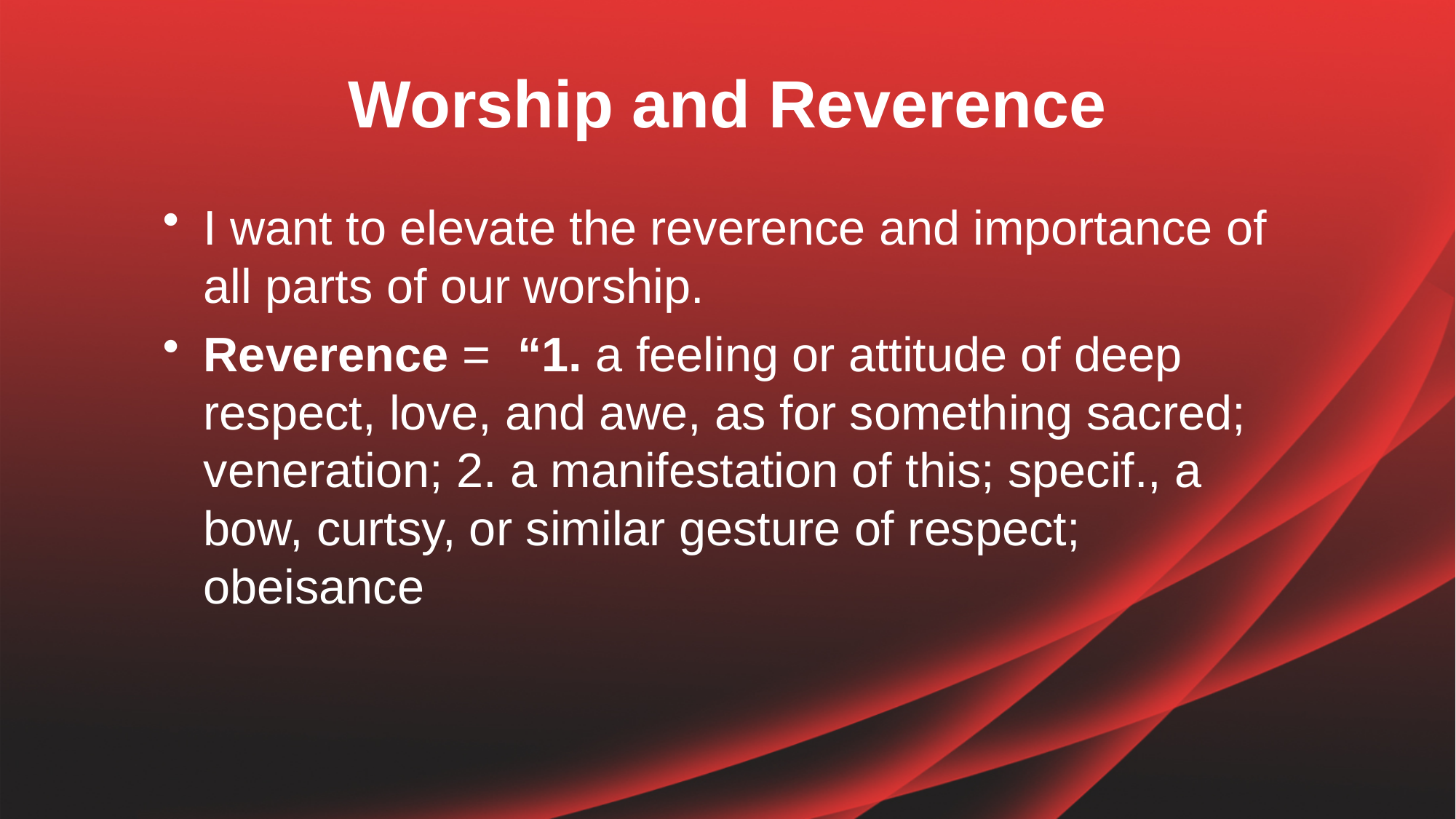

# Worship and Reverence
I want to elevate the reverence and importance of all parts of our worship.
Reverence =  “1. a feeling or attitude of deep respect, love, and awe, as for something sacred; veneration; 2. a manifestation of this; specif., a bow, curtsy, or similar gesture of respect; obeisance